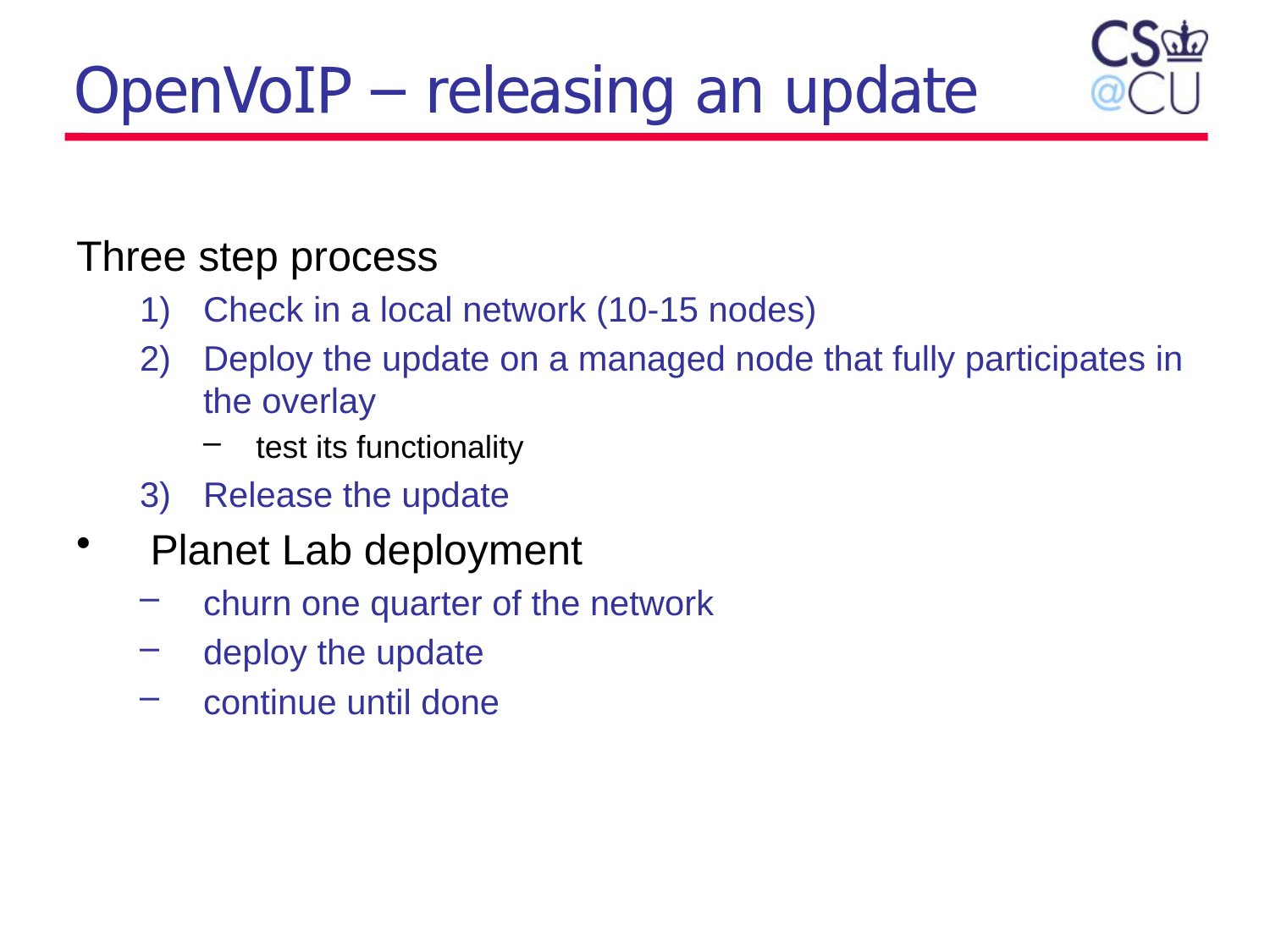

# OpenVoIP – releasing an update
Three step process
Check in a local network (10-15 nodes)
Deploy the update on a managed node that fully participates in the overlay
test its functionality
Release the update
Planet Lab deployment
churn one quarter of the network
deploy the update
continue until done